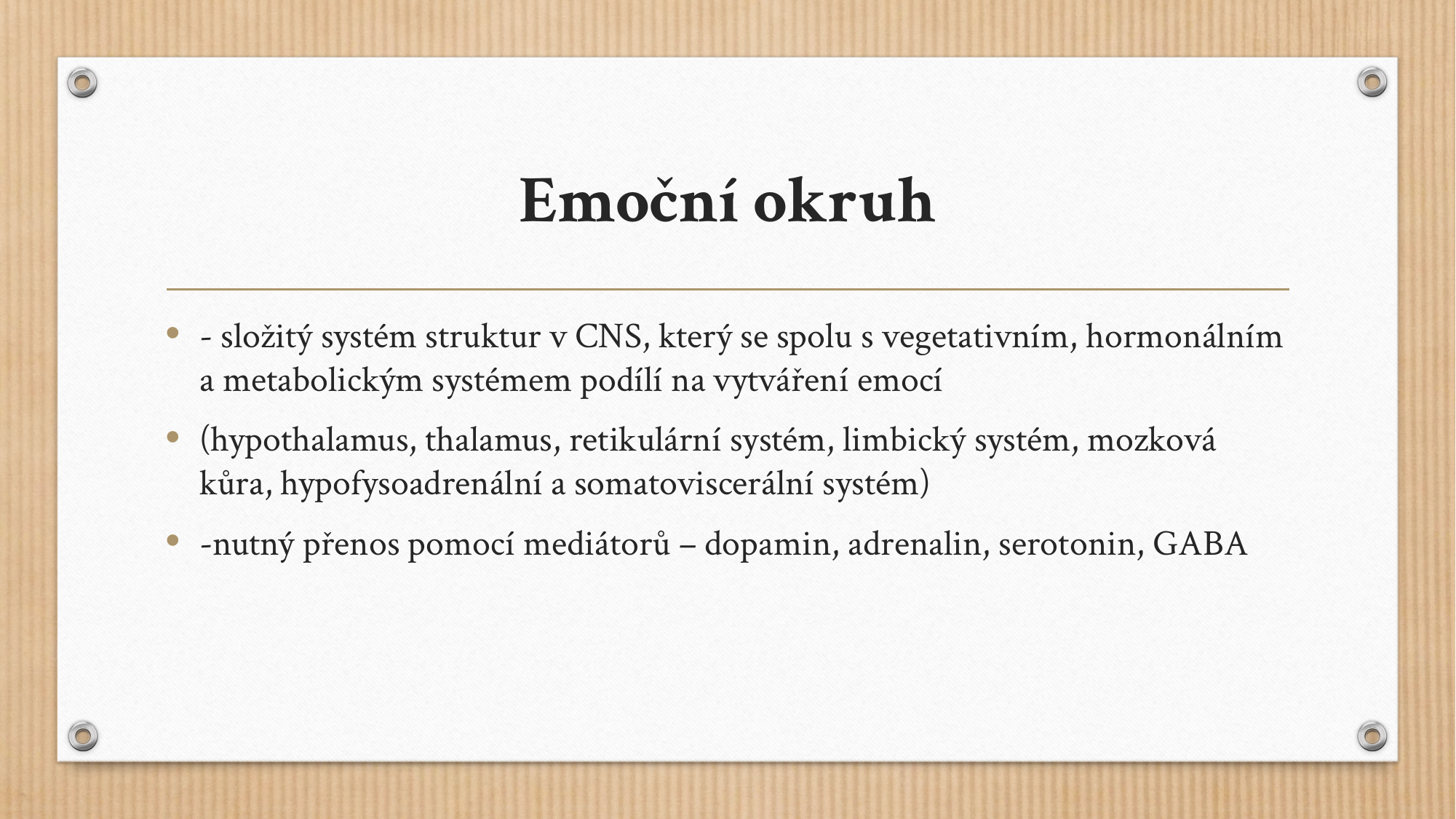

# Emoční okruh
- složitý systém struktur v CNS, který se spolu s vegetativním, hormonálním a metabolickým systémem podílí na vytváření emocí
(hypothalamus, thalamus, retikulární systém, limbický systém, mozková kůra, hypofysoadrenální a somatoviscerální systém)
-nutný přenos pomocí mediátorů – dopamin, adrenalin, serotonin, GABA